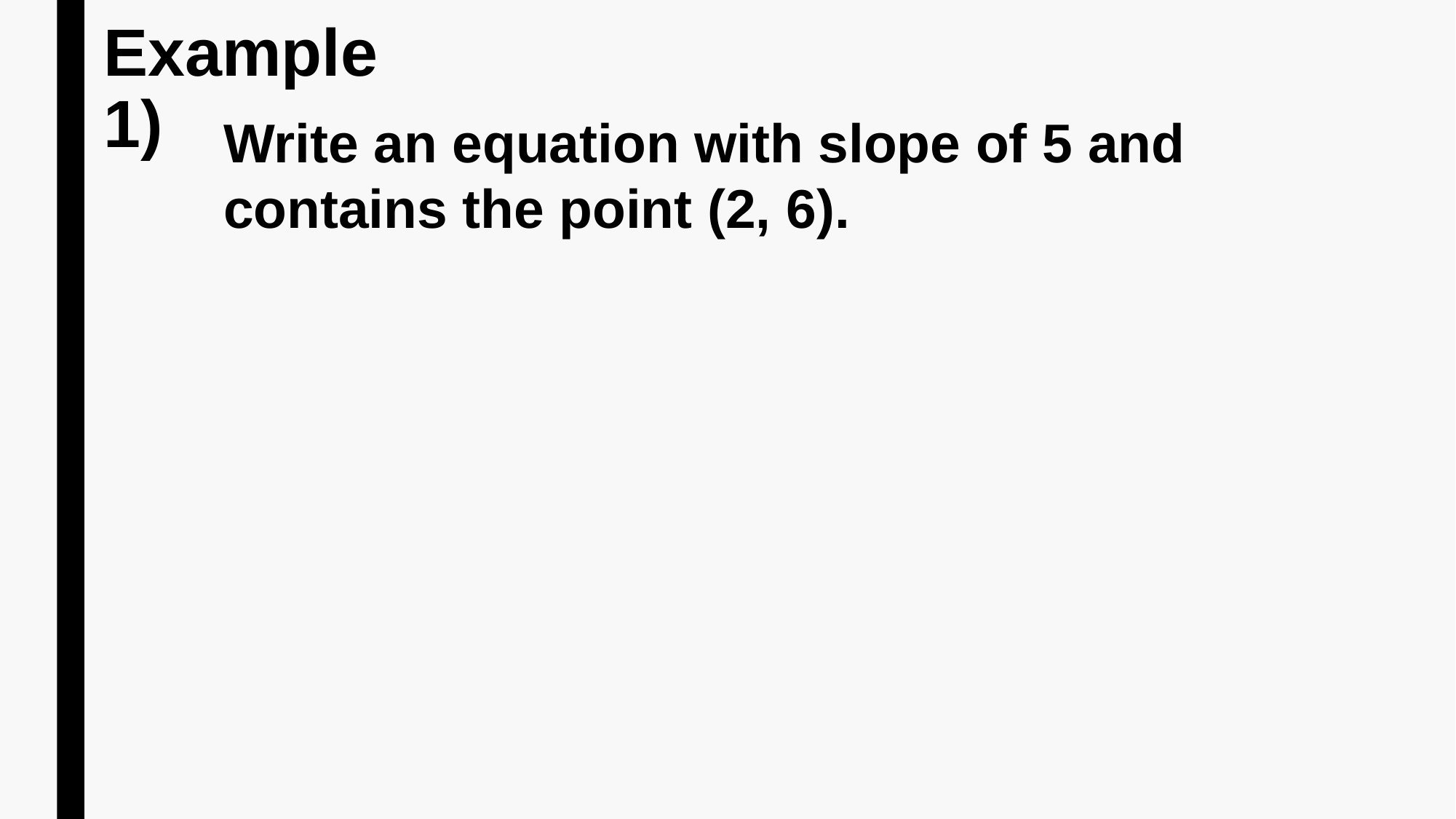

# Example 1)
Write an equation with slope of 5 and contains the point (2, 6).